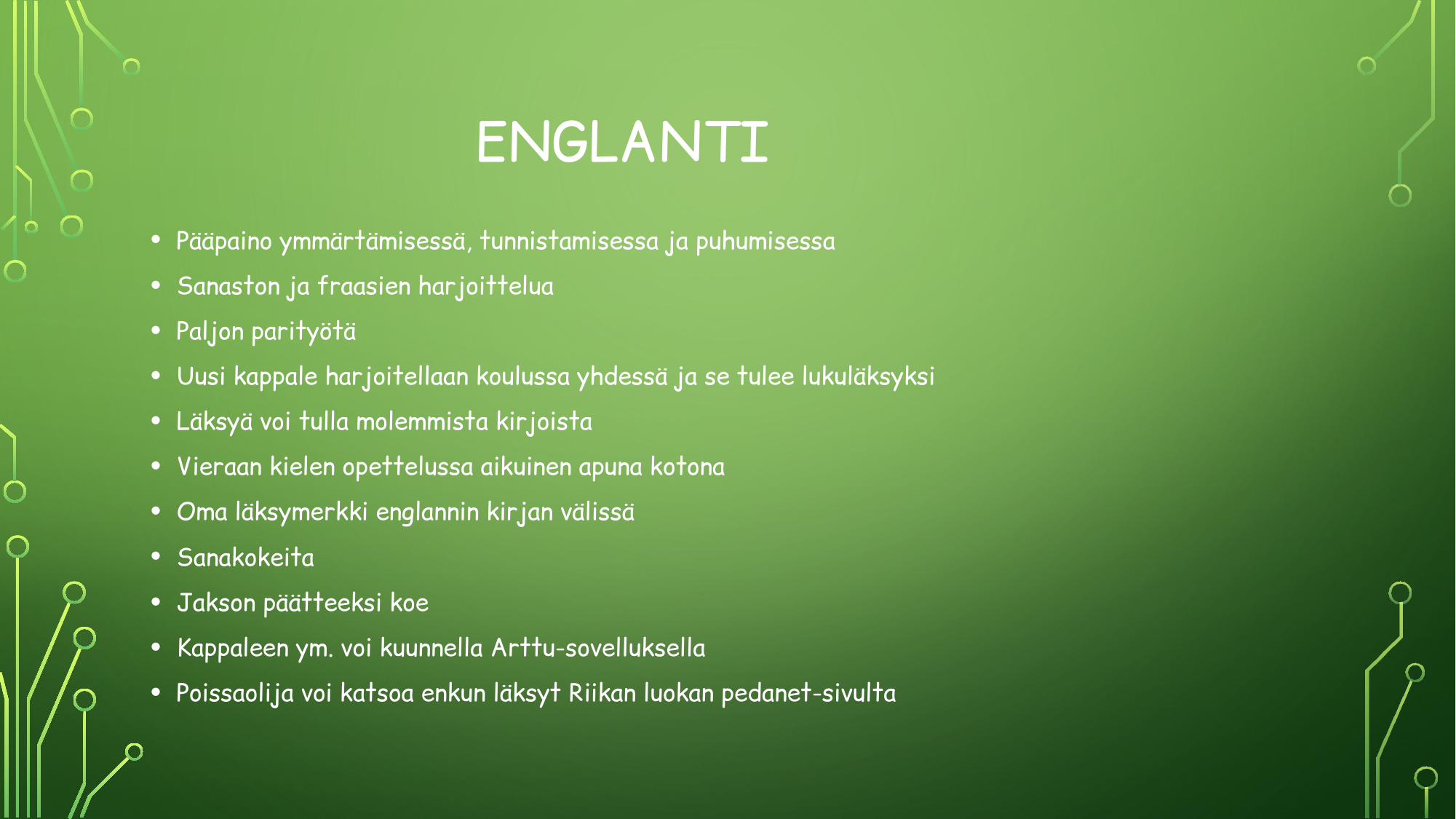

# ENGLANTI
Pääpaino ymmärtämisessä, tunnistamisessa ja puhumisessa
Sanaston ja fraasien harjoittelua
Paljon parityötä
Uusi kappale harjoitellaan koulussa yhdessä ja se tulee lukuläksyksi
Läksyä voi tulla molemmista kirjoista
Vieraan kielen opettelussa aikuinen apuna kotona
Oma läksymerkki englannin kirjan välissä
Sanakokeita
Jakson päätteeksi koe
Kappaleen ym. voi kuunnella Arttu-sovelluksella
Poissaolija voi katsoa enkun läksyt Riikan luokan pedanet-sivulta